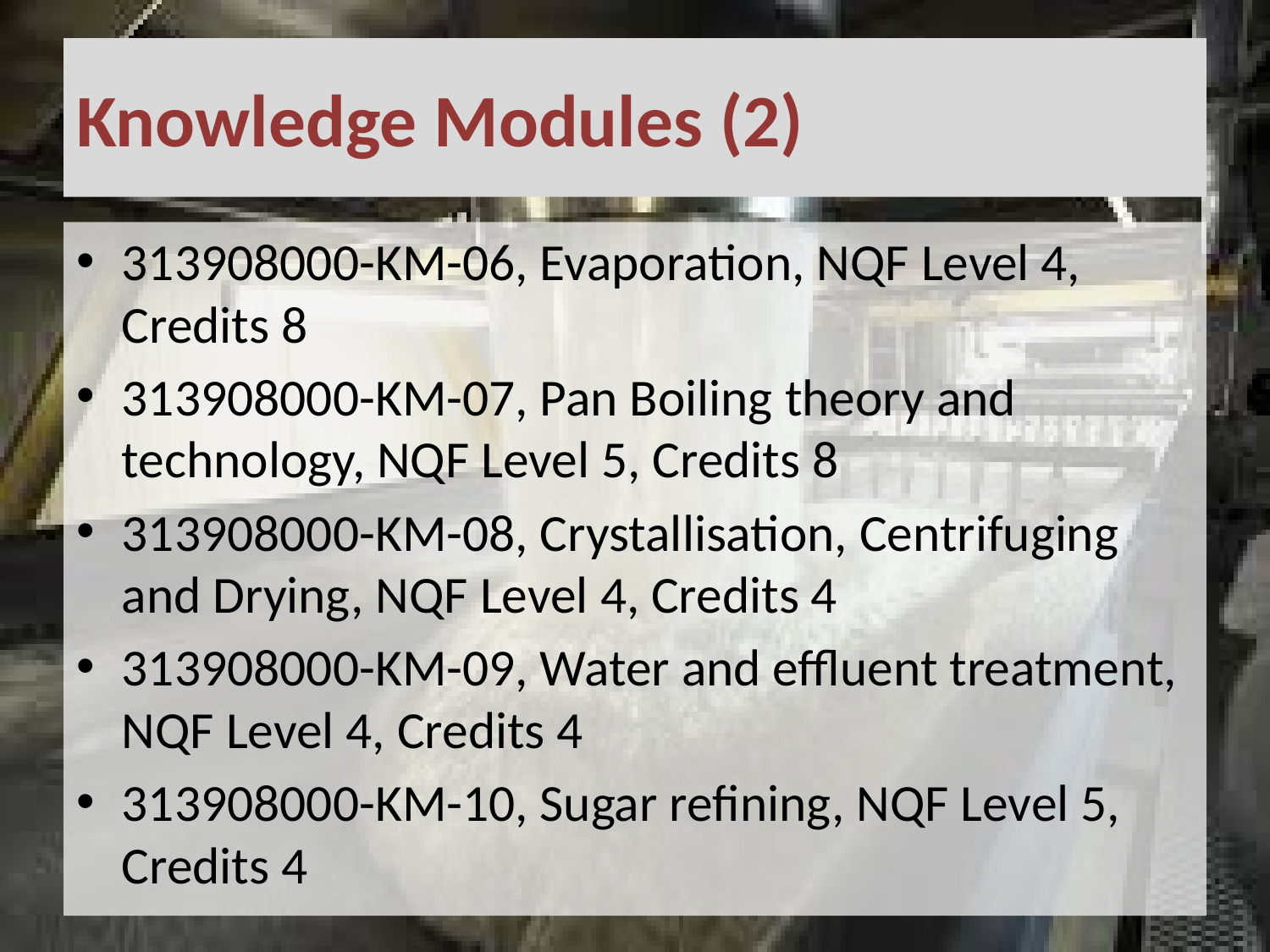

# Knowledge Modules (2)
313908000-KM-06, Evaporation, NQF Level 4, Credits 8
313908000-KM-07, Pan Boiling theory and technology, NQF Level 5, Credits 8
313908000-KM-08, Crystallisation, Centrifuging and Drying, NQF Level 4, Credits 4
313908000-KM-09, Water and effluent treatment, NQF Level 4, Credits 4
313908000-KM-10, Sugar refining, NQF Level 5, Credits 4